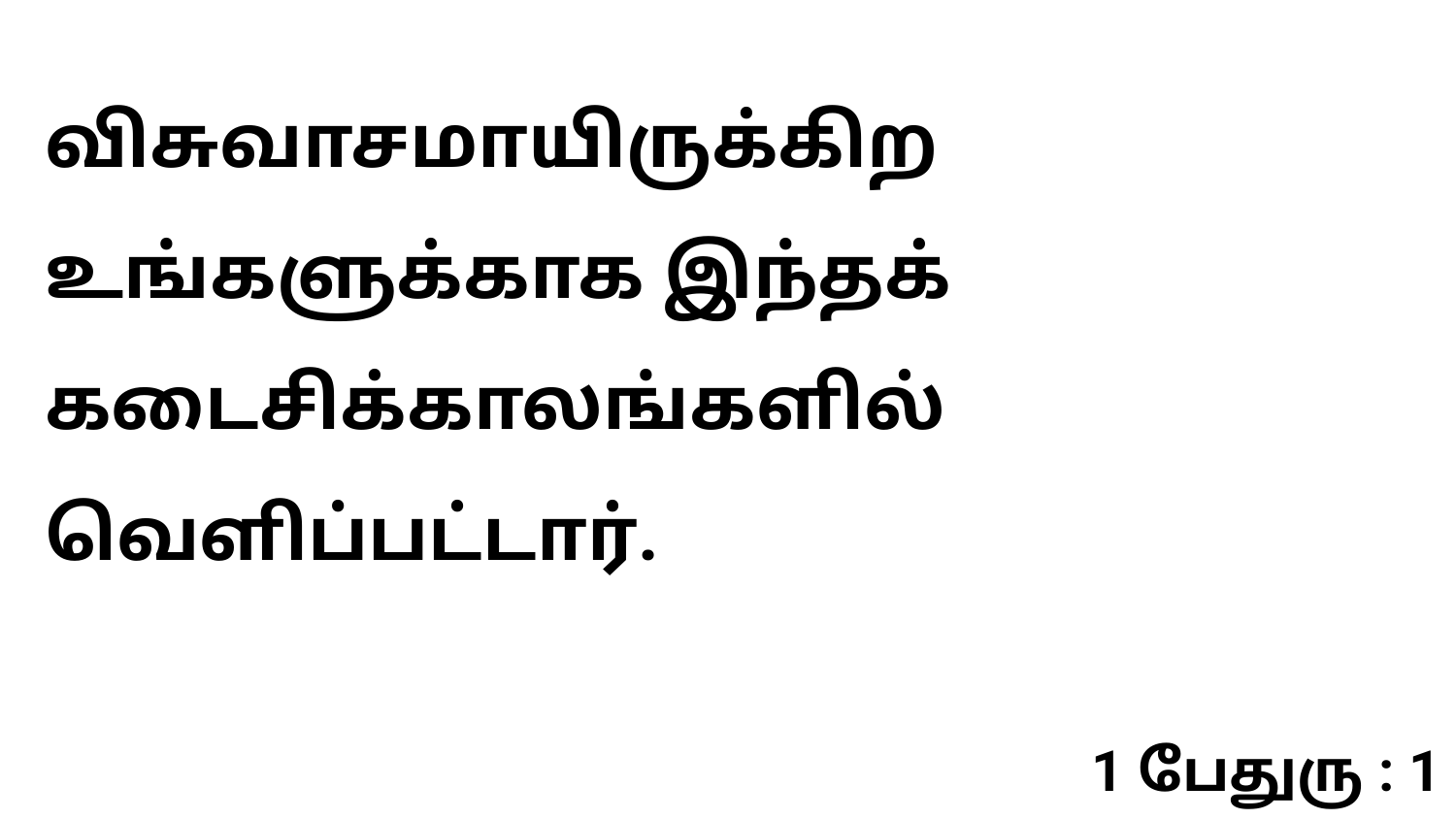

விசுவாசமாயிருக்கிற உங்களுக்காக இந்தக் கடைசிக்காலங்களில் வெளிப்பட்டார்.
1 பேதுரு : 1